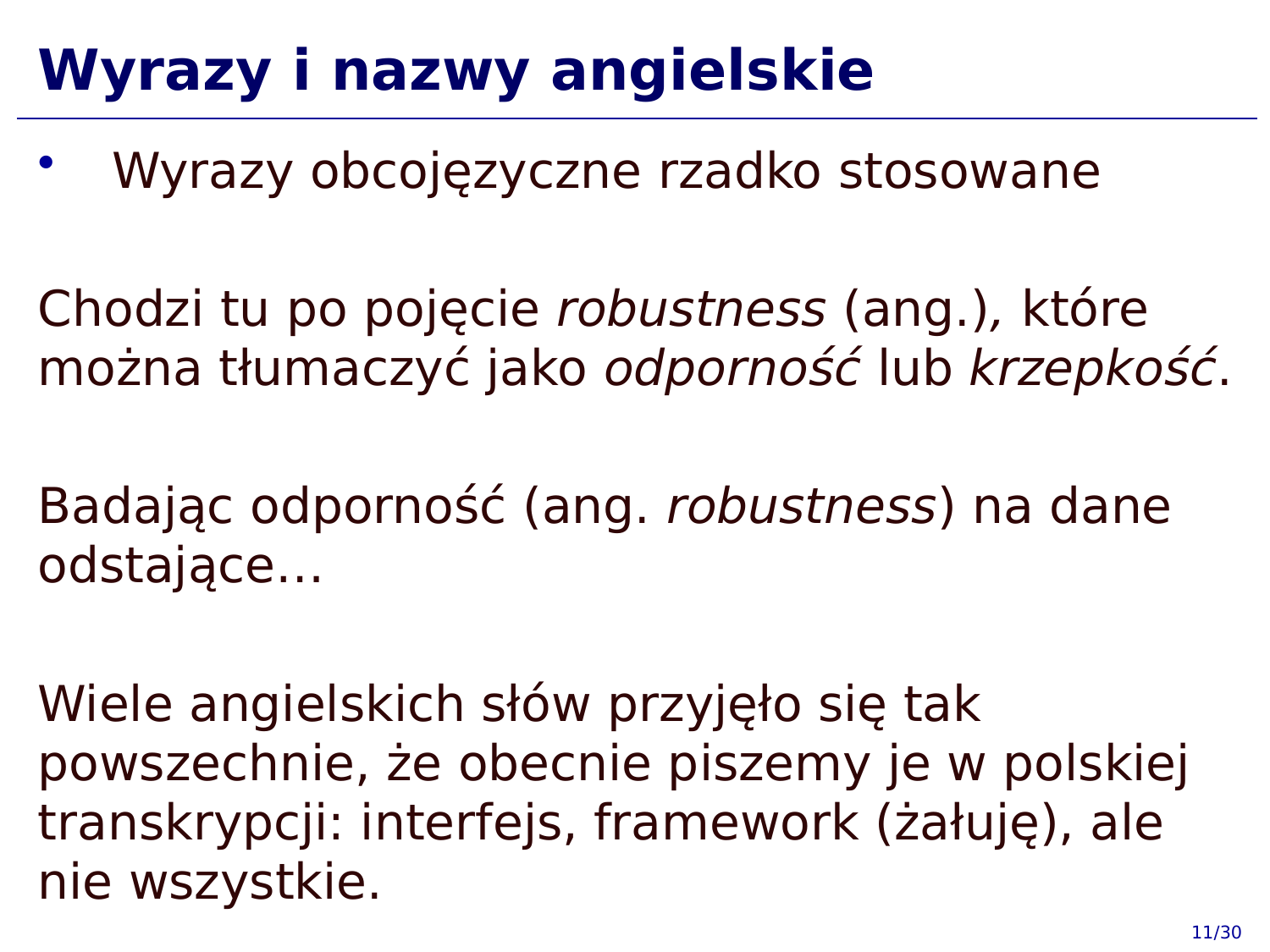

# Wyrazy i nazwy angielskie
Wyrazy obcojęzyczne rzadko stosowane

Chodzi tu po pojęcie robustness (ang.), które można tłumaczyć jako odporność lub krzepkość.

Badając odporność (ang. robustness) na dane odstające…

Wiele angielskich słów przyjęło się tak powszechnie, że obecnie piszemy je w polskiej transkrypcji: interfejs, framework (żałuję), ale nie wszystkie.

11/30